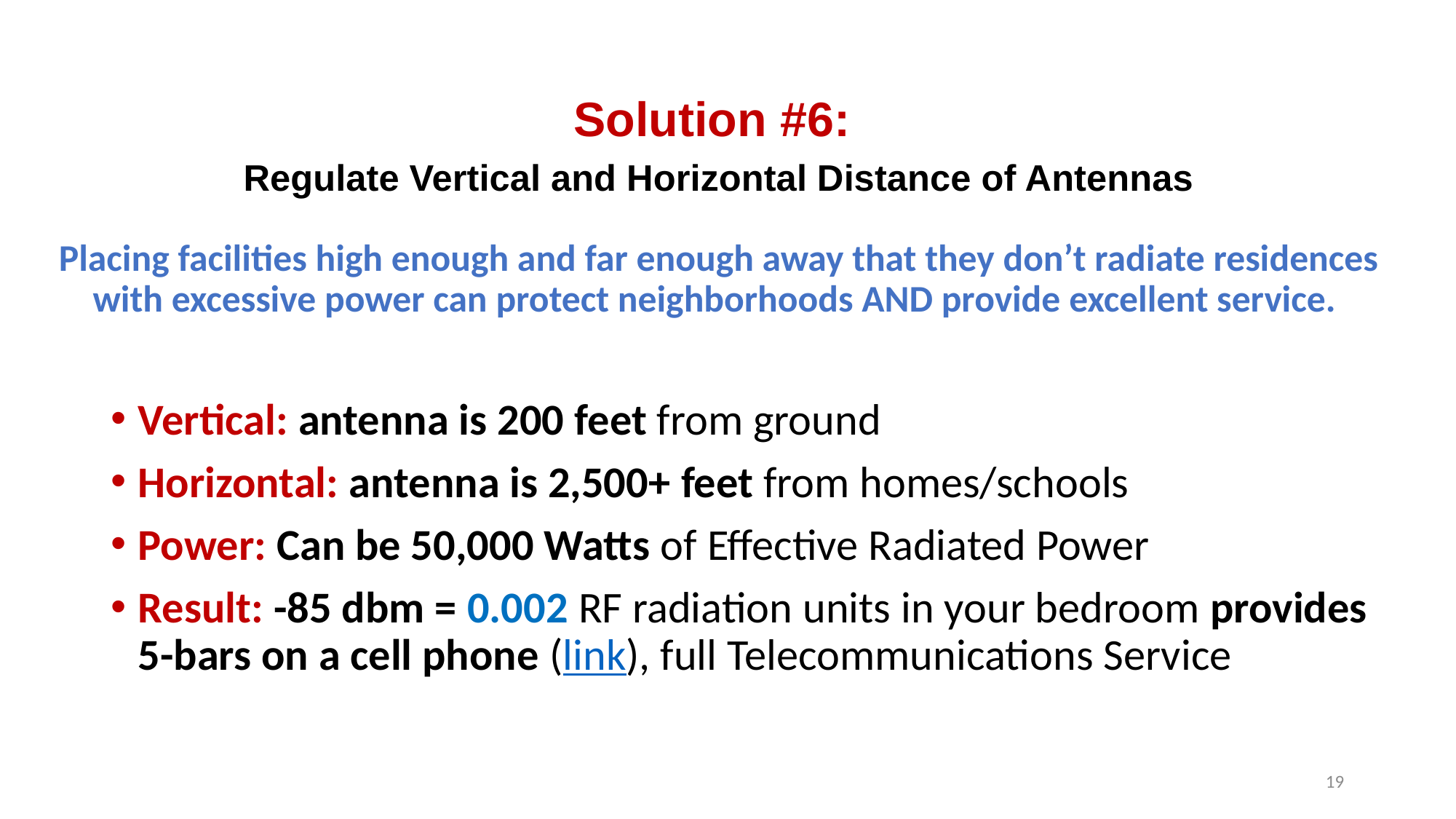

Solution #6:
Regulate Vertical and Horizontal Distance of Antennas
Placing facilities high enough and far enough away that they don’t radiate residences with excessive power can protect neighborhoods AND provide excellent service.
Vertical: antenna is 200 feet from ground
Horizontal: antenna is 2,500+ feet from homes/schools
Power: Can be 50,000 Watts of Effective Radiated Power
Result: -85 dbm = 0.002 RF radiation units in your bedroom provides 5-bars on a cell phone (link), full Telecommunications Service

19